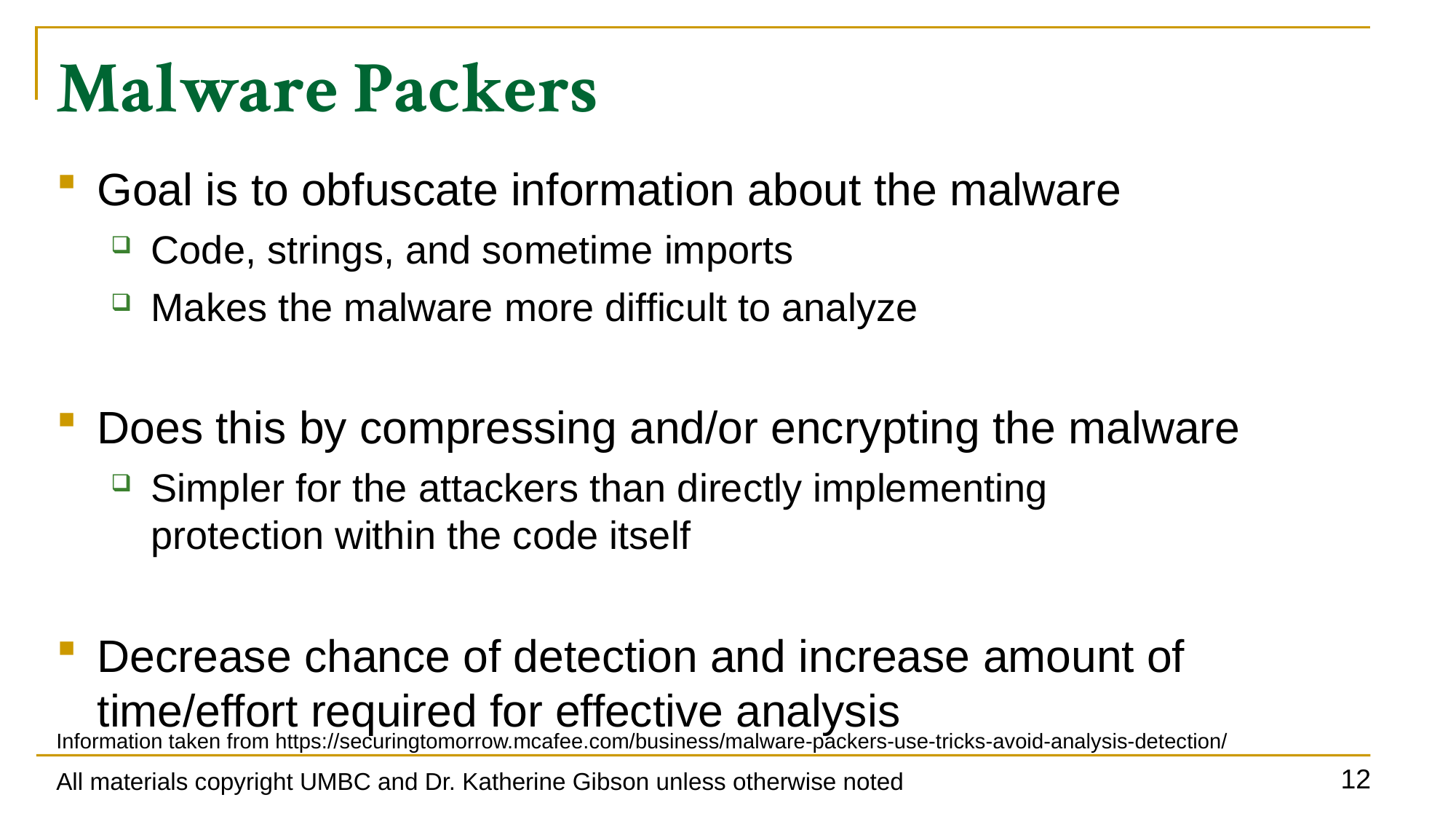

# Malware Packers
Goal is to obfuscate information about the malware
Code, strings, and sometime imports
Makes the malware more difficult to analyze

Does this by compressing and/or encrypting the malware
Simpler for the attackers than directly implementing
protection within the code itself

Decrease chance of detection and increase amount of time/effort required for effective analysis
Information taken from https://securingtomorrow.mcafee.com/business/malware-packers-use-tricks-avoid-analysis-detection/